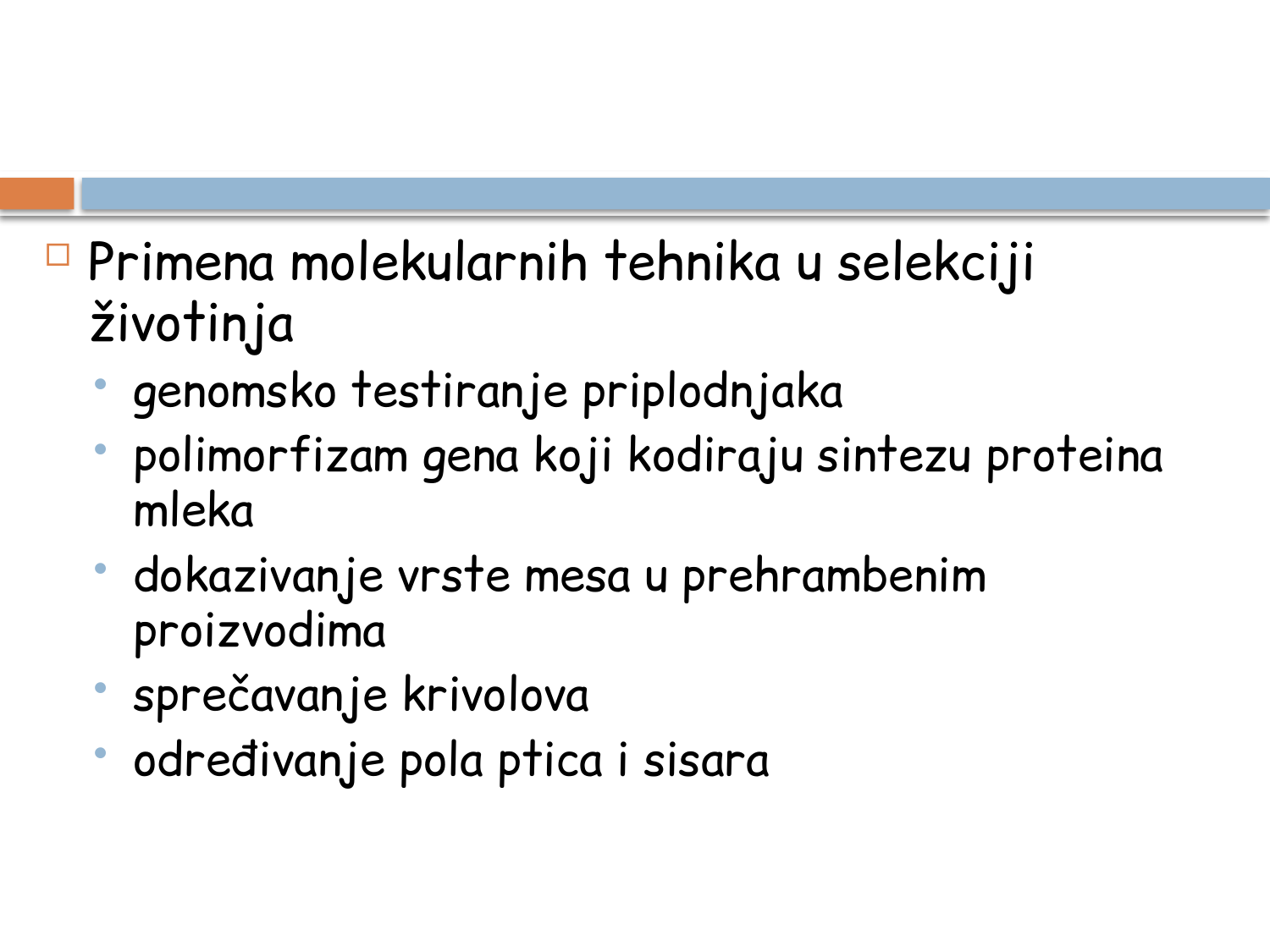

#
Primena molekularnih tehnika u selekciji životinja
genomsko testiranje priplodnjaka
polimorfizam gena koji kodiraju sintezu proteina mleka
dokazivanje vrste mesa u prehrambenim proizvodima
sprečavanje krivolova
određivanje pola ptica i sisara